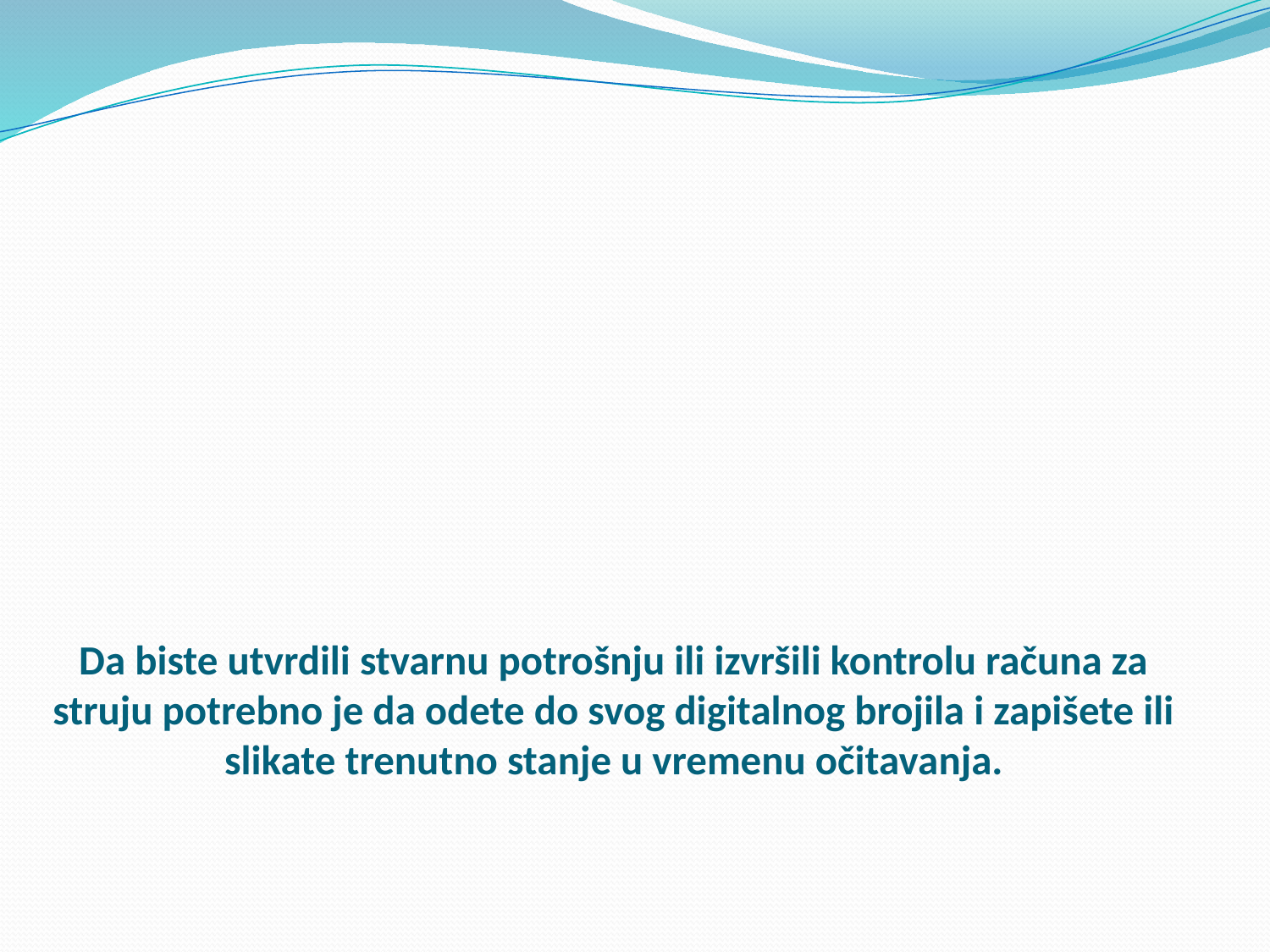

# Da biste utvrdili stvarnu potrošnju ili izvršili kontrolu računa za struju potrebno je da odete do svog digitalnog brojila i zapišete ili slikate trenutno stanje u vremenu očitavanja.